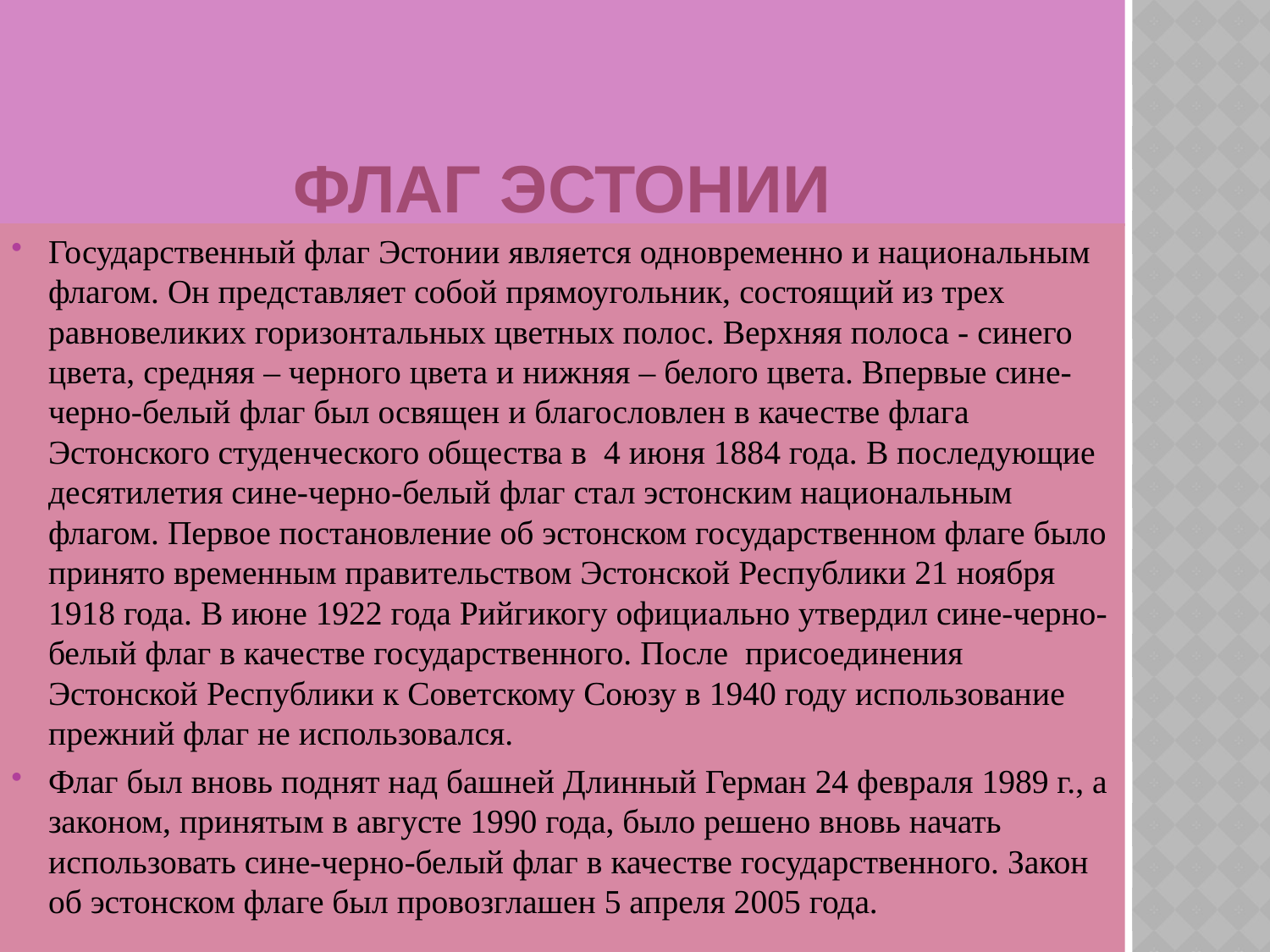

# Флаг Эстонии
Государственный флаг Эстонии является одновременно и национальным флагом. Он представляет собой прямоугольник, состоящий из трех равновеликих горизонтальных цветных полос. Верхняя полоса - синего цвета, средняя – черного цвета и нижняя – белого цвета. Впервые сине-черно-белый флаг был освящен и благословлен в качестве флага Эстонского студенческого общества в  4 июня 1884 года. В последующие десятилетия сине-черно-белый флаг стал эстонским национальным флагом. Первое постановление об эстонском государственном флаге было принято временным правительством Эстонской Республики 21 ноября 1918 года. В июне 1922 года Рийгикогу официально утвердил сине-черно-белый флаг в качестве государственного. После  присоединения Эстонской Республики к Советскому Союзу в 1940 году использование прежний флаг не использовался.
Флаг был вновь поднят над башней Длинный Герман 24 февраля 1989 г., а законом, принятым в августе 1990 года, было решено вновь начать использовать сине-черно-белый флаг в качестве государственного. Закон об эстонском флаге был провозглашен 5 апреля 2005 года.